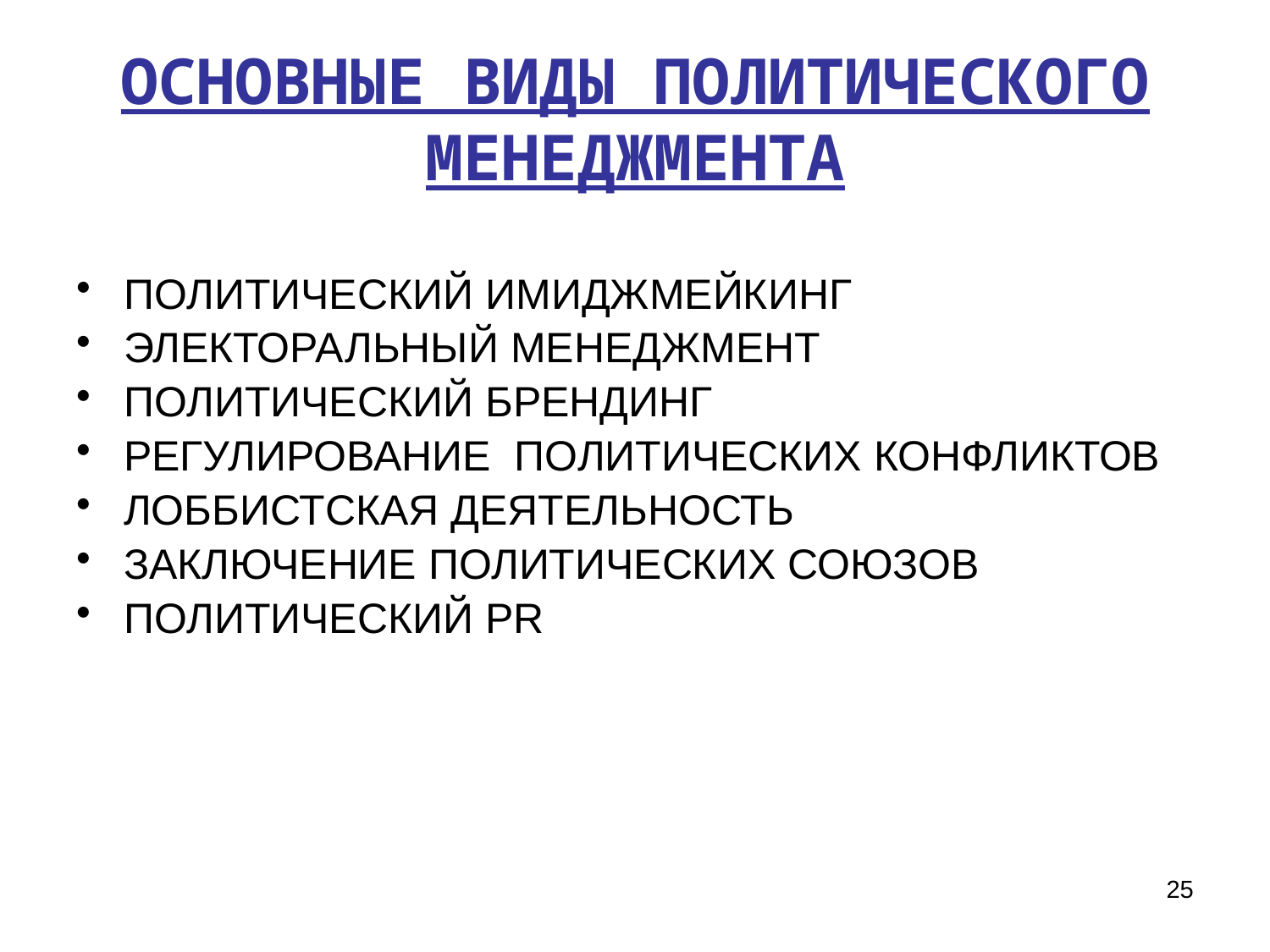

# ОСНОВНЫЕ ВИДЫ ПОЛИТИЧЕСКОГО МЕНЕДЖМЕНТА
ПОЛИТИЧЕСКИЙ ИМИДЖМЕЙКИНГ
ЭЛЕКТОРАЛЬНЫЙ МЕНЕДЖМЕНТ
ПОЛИТИЧЕСКИЙ БРЕНДИНГ
РЕГУЛИРОВАНИЕ  ПОЛИТИЧЕСКИХ КОНФЛИКТОВ
ЛОББИСТСКАЯ ДЕЯТЕЛЬНОСТЬ
ЗАКЛЮЧЕНИЕ ПОЛИТИЧЕСКИХ СОЮЗОВ
ПОЛИТИЧЕСКИЙ PR
25